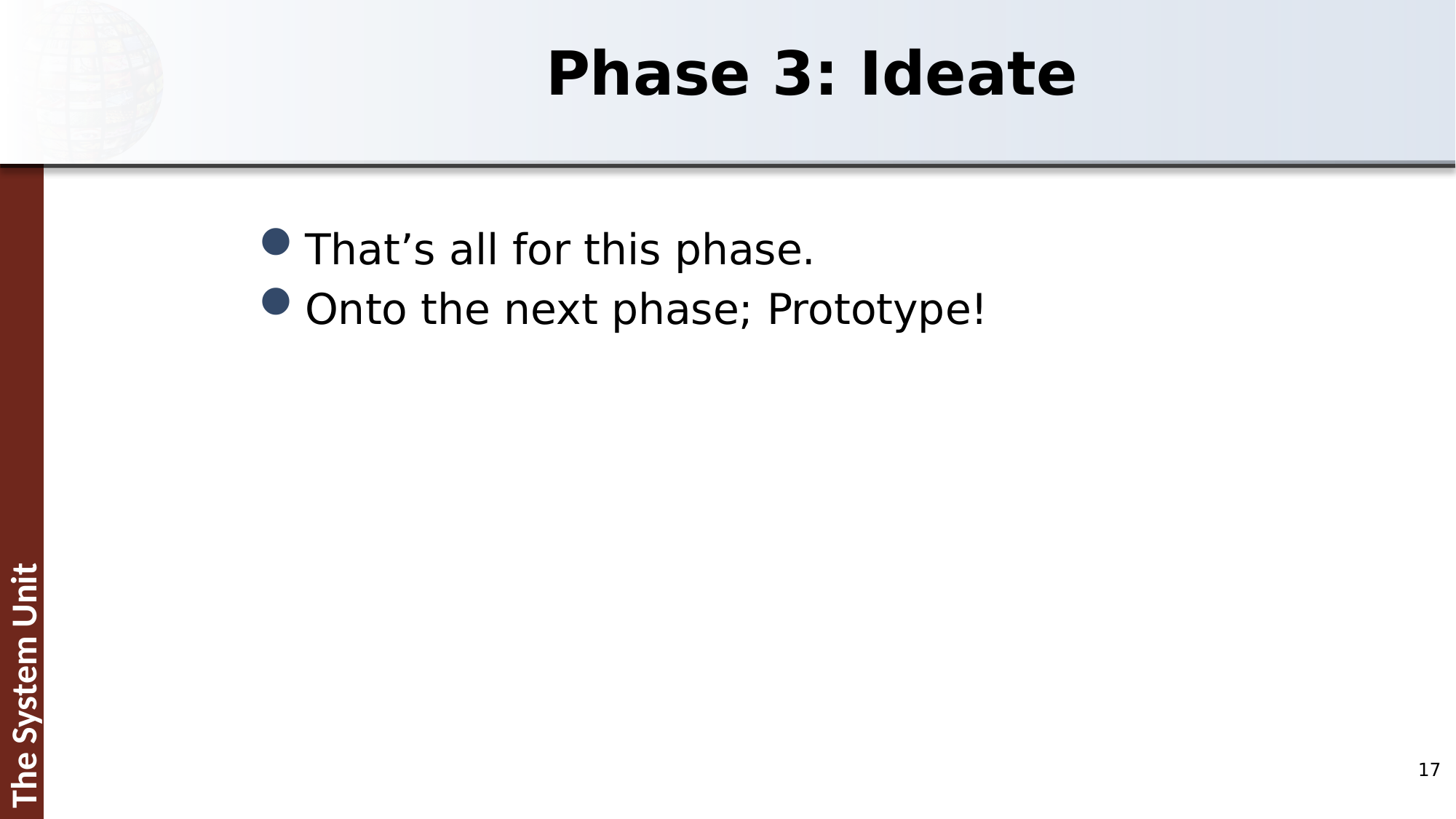

# Phase 3: Ideate
That’s all for this phase.
Onto the next phase; Prototype!
17